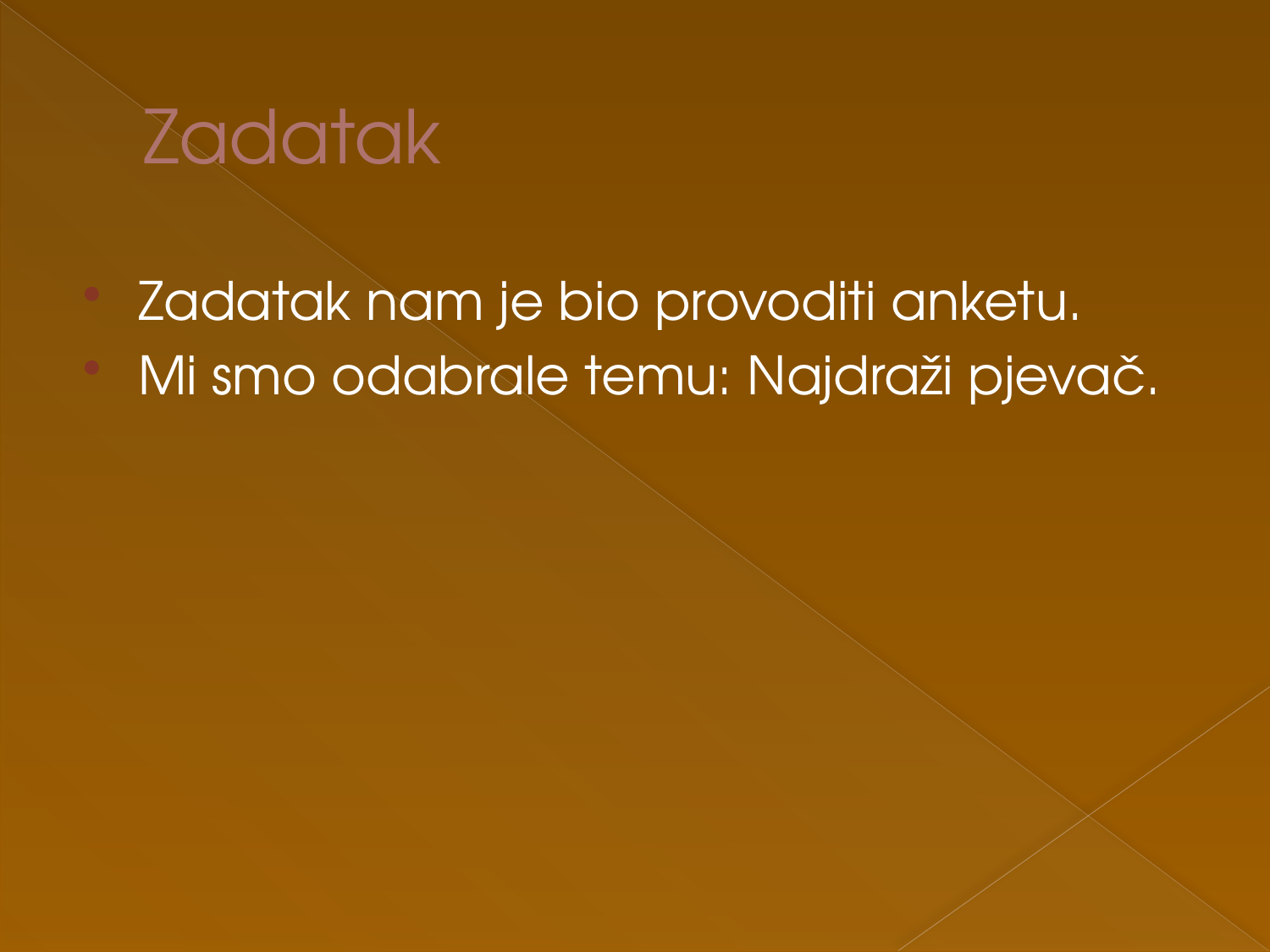

# Zadatak
Zadatak nam je bio provoditi anketu.
Mi smo odabrale temu: Najdraži pjevač.